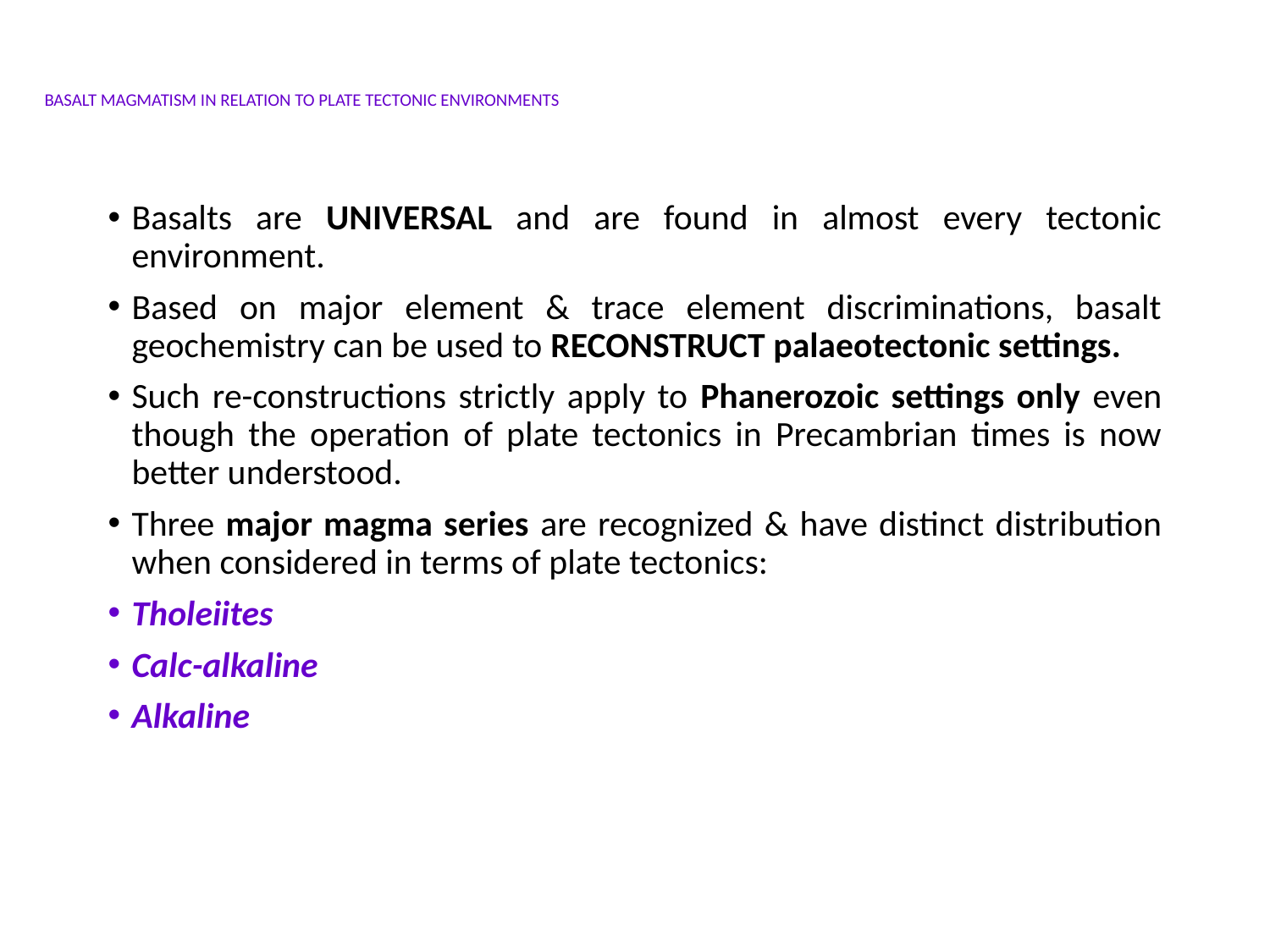

# BASALT MAGMATISM IN RELATION TO PLATE TECTONIC ENVIRONMENTS

Basalts are UNIVERSAL and are found in almost every tectonic environment.
Based on major element & trace element discriminations, basalt geochemistry can be used to RECONSTRUCT palaeotectonic settings.
Such re-constructions strictly apply to Phanerozoic settings only even though the operation of plate tectonics in Precambrian times is now better understood.
Three major magma series are recognized & have distinct distribution when considered in terms of plate tectonics:
Tholeiites
Calc-alkaline
Alkaline